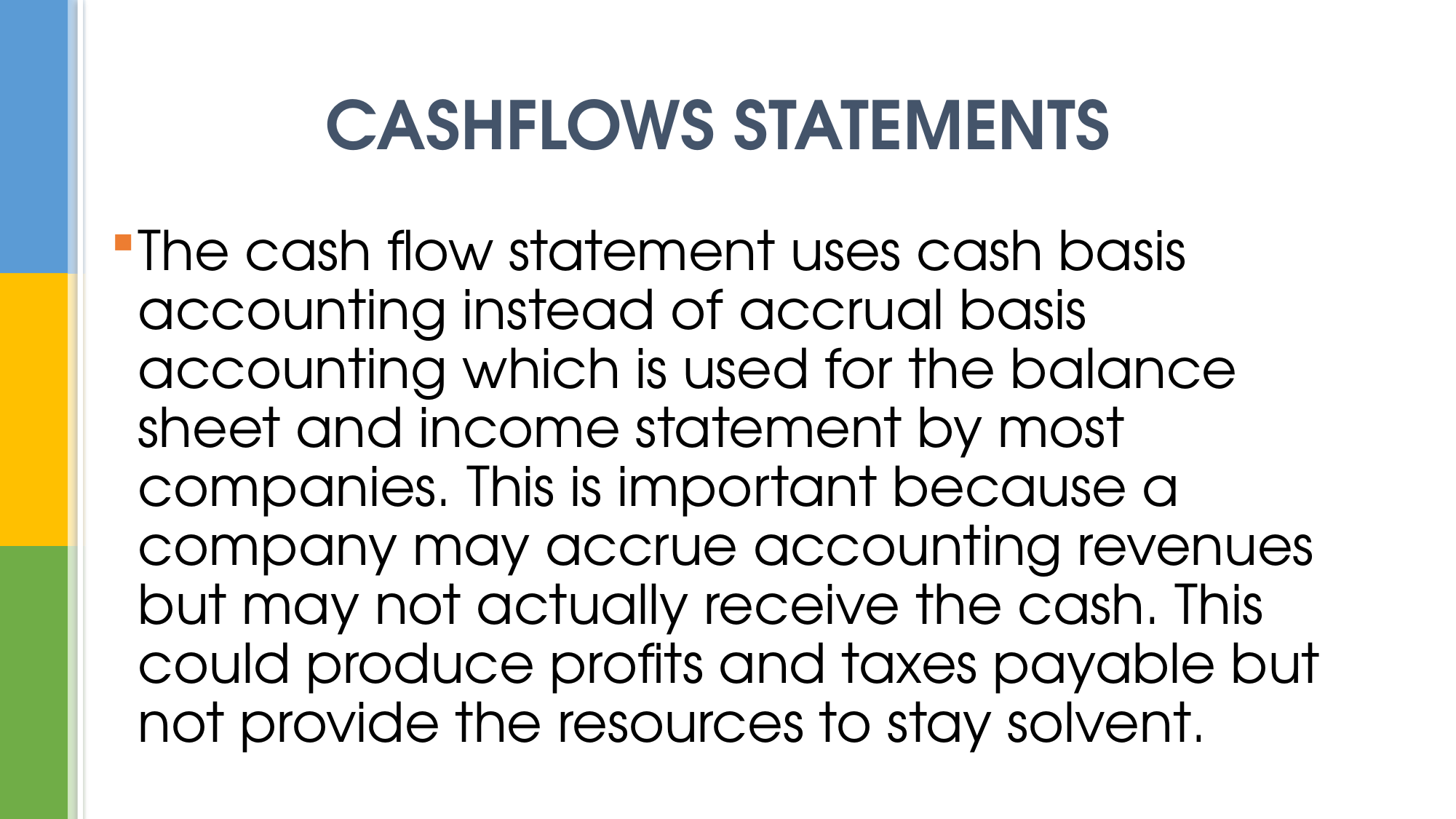

# CASHFLOWS STATEMENTS
The cash flow statement uses cash basis accounting instead of accrual basis accounting which is used for the balance sheet and income statement by most companies. This is important because a company may accrue accounting revenues but may not actually receive the cash. This could produce profits and taxes payable but not provide the resources to stay solvent.